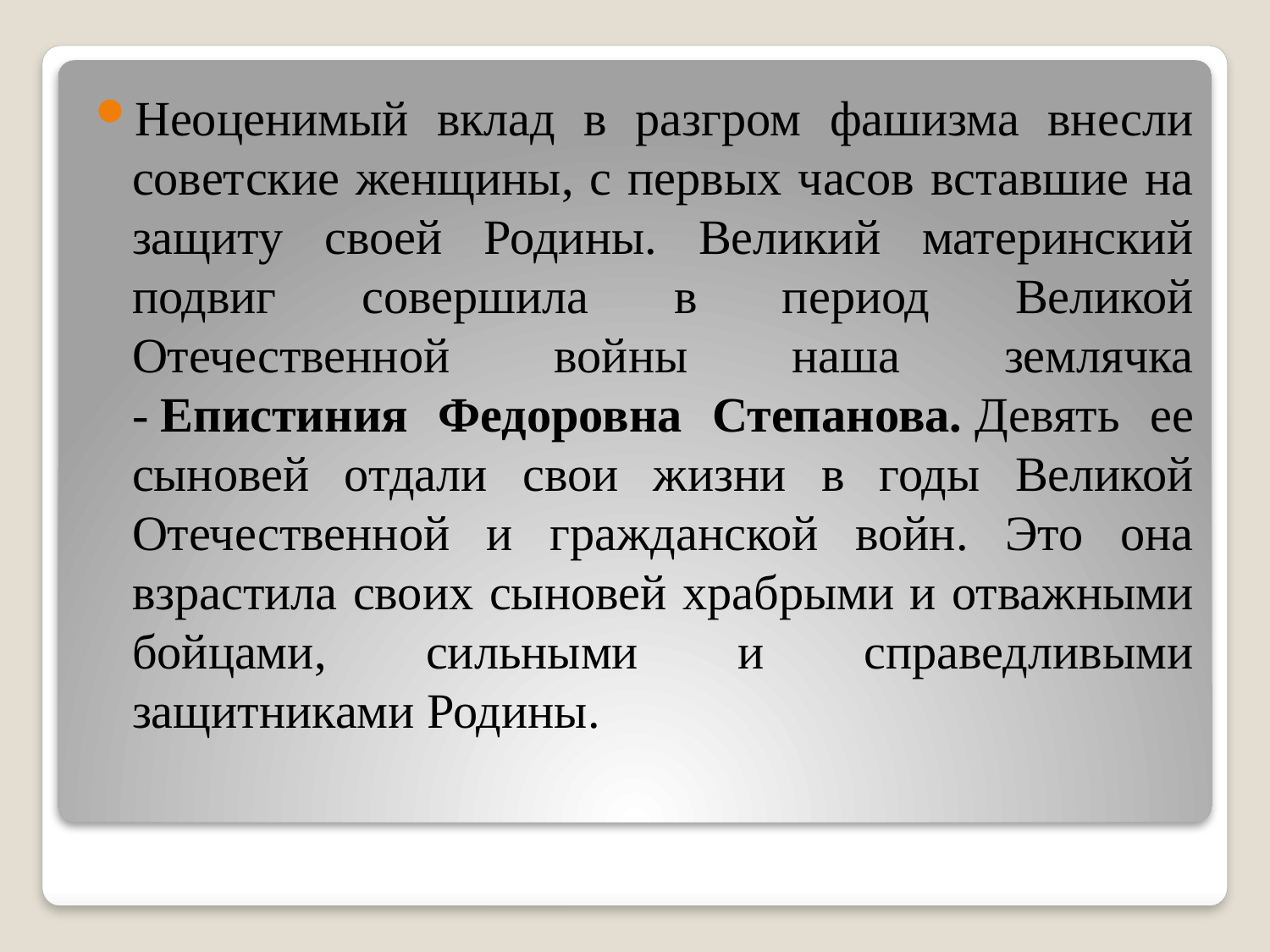

Неоценимый вклад в разгром фашизма внесли советские женщины, с первых часов вставшие на защиту своей Родины. Великий материнский подвиг совершила в период Великой Отечественной войны наша землячка - Епистиния Федоровна Степанова. Девять ее сыновей отдали свои жизни в годы Великой Отечественной и гражданской войн. Это она взрастила своих сыновей храбрыми и отважными бойцами, сильными и справедливыми защитниками Родины.
#